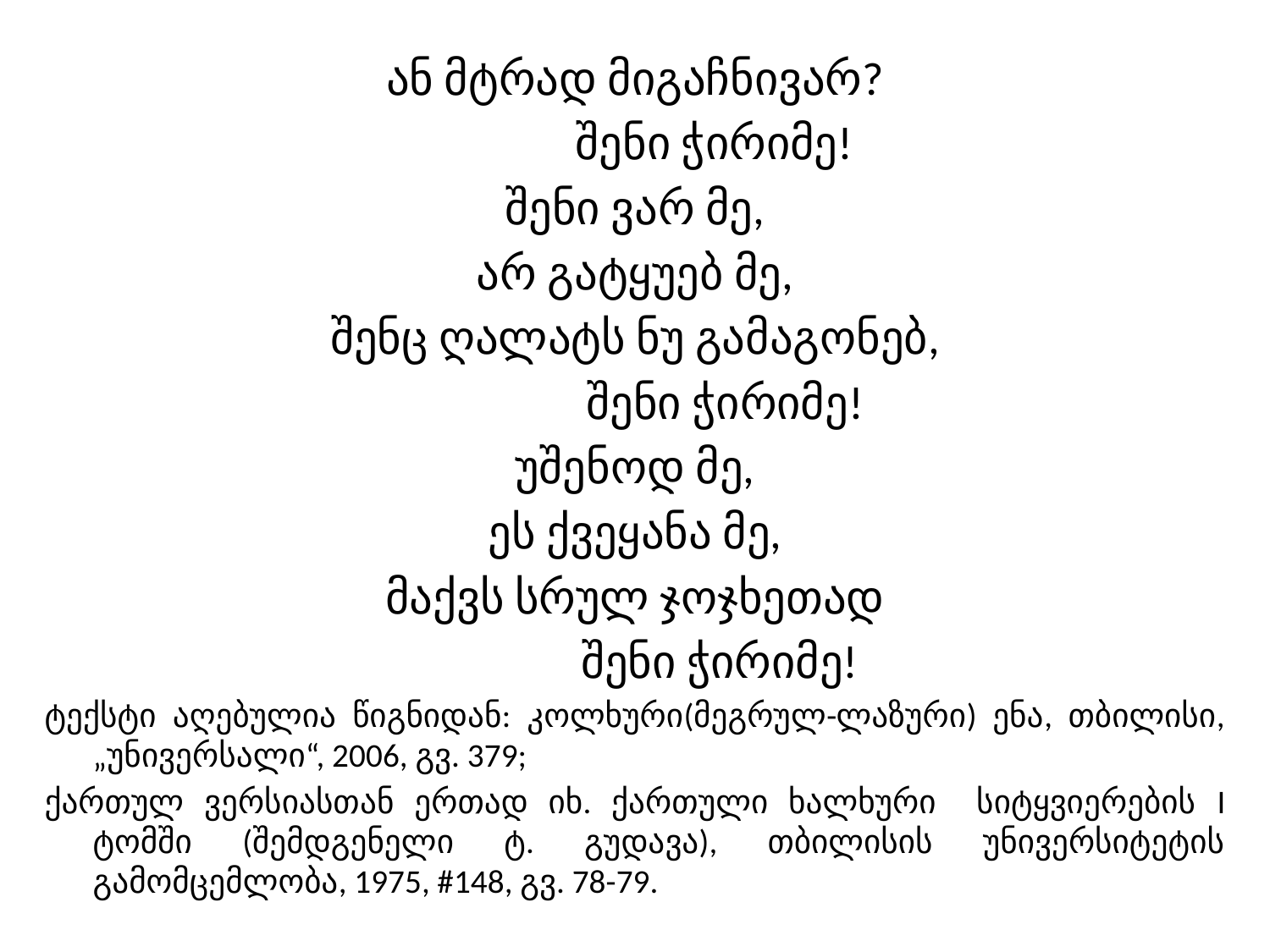

ან მტრად მიგაჩნივარ?
               შენი ჭირიმე!
შენი ვარ მე,
არ გატყუებ მე,
შენც ღალატს ნუ გამაგონებ,
                 შენი ჭირიმე!
უშენოდ მე,
ეს ქვეყანა მე,
მაქვს სრულ ჯოჯხეთად
                შენი ჭირიმე!
ტექსტი აღებულია წიგნიდან: კოლხური(მეგრულ-ლაზური) ენა, თბილისი, „უნივერსალი“, 2006, გვ. 379;
ქართულ ვერსიასთან ერთად იხ. ქართული ხალხური  სიტყვიერების I ტომში (შემდგენელი ტ. გუდავა), თბილისის უნივერსიტეტის გამომცემლობა, 1975, #148, გვ. 78-79.